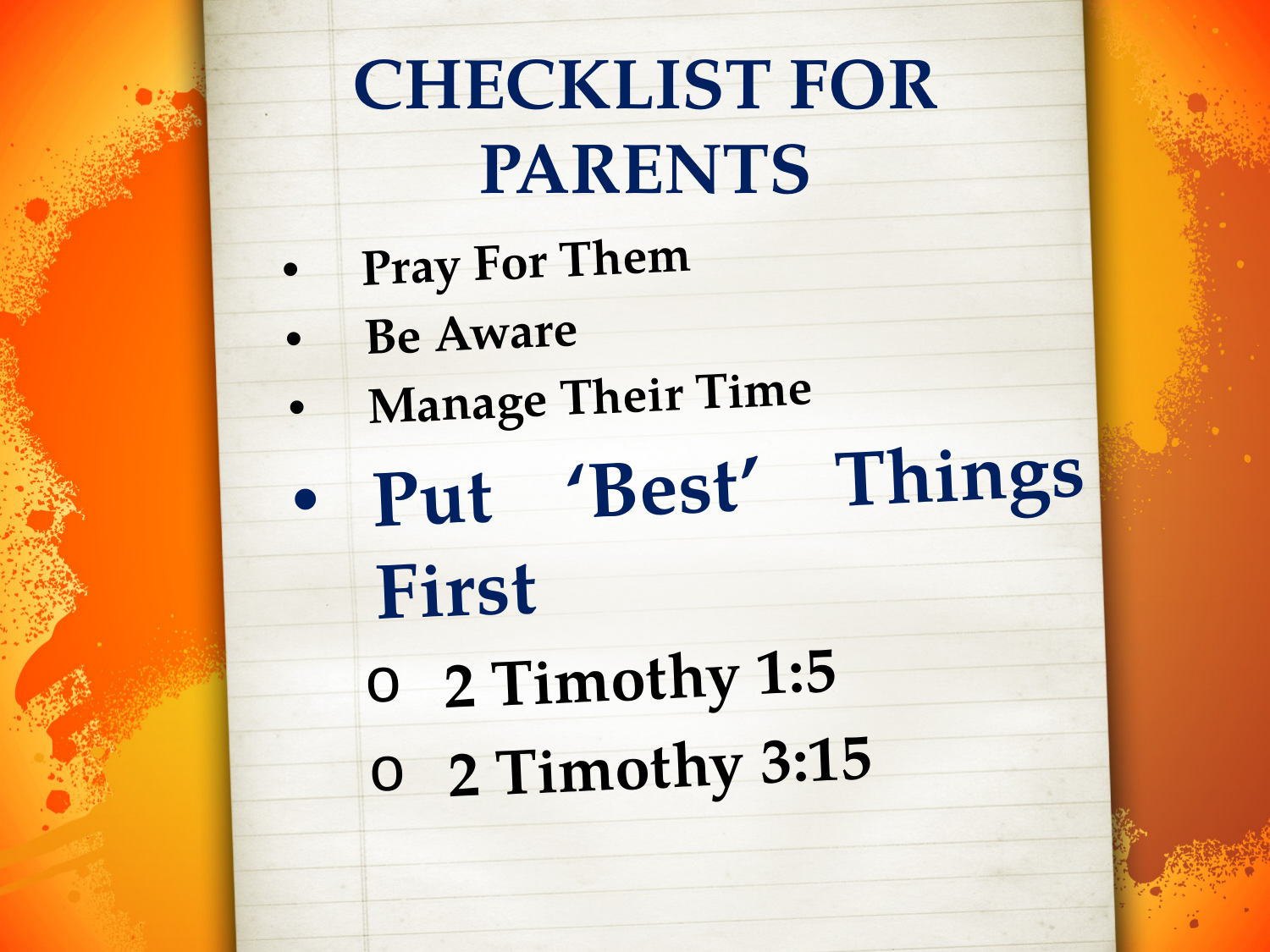

CHECKLIST FOR PARENTS
Pray For Them
Be Aware
Manage Their Time
Put ‘Best’ Things First
2 Timothy 1:5
2 Timothy 3:15